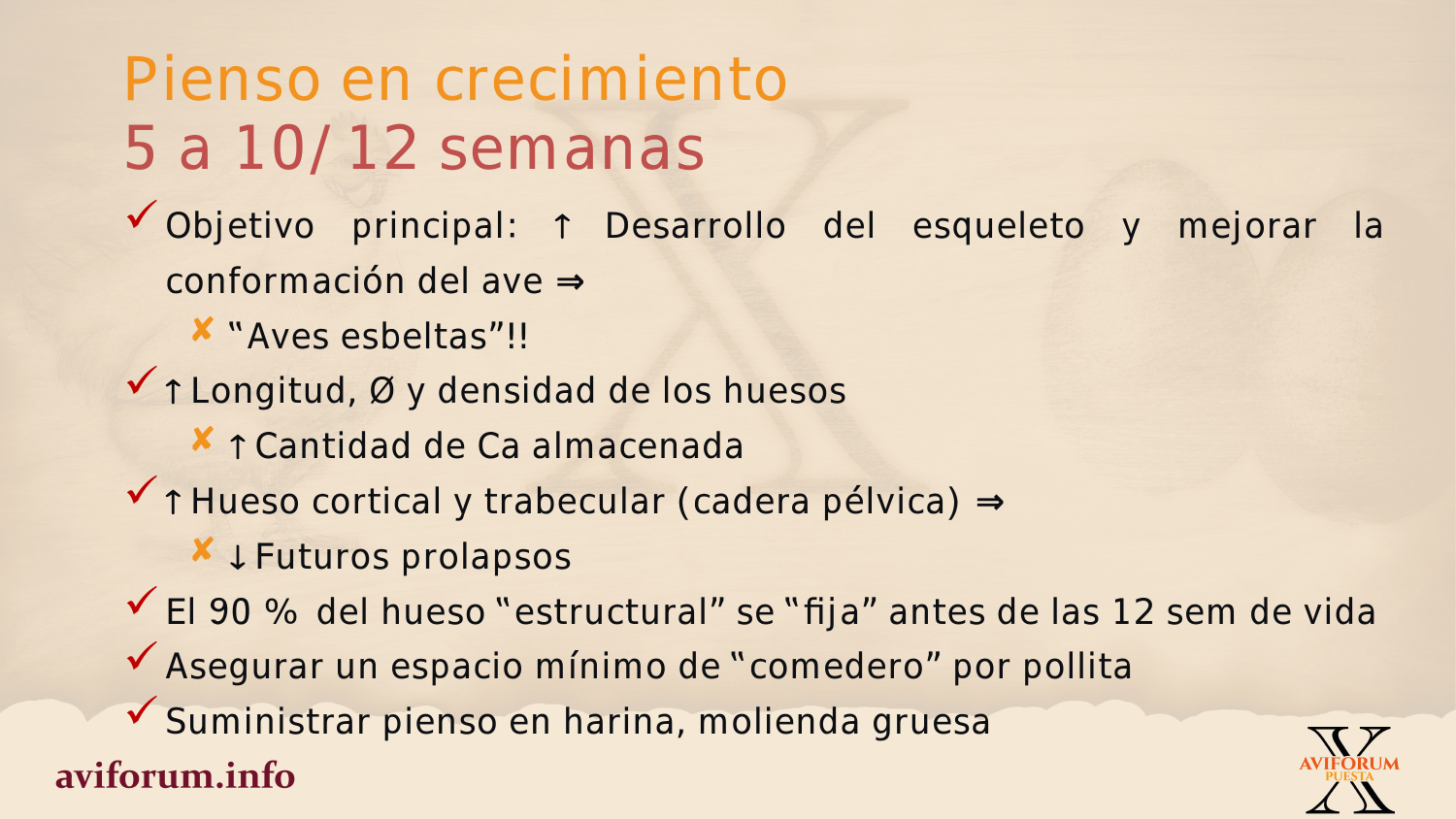

Pienso en crecimiento
5 a 10/12 semanas
Objetivo principal: ↑ Desarrollo del esqueleto y mejorar la conformación del ave ⇒
“Aves esbeltas”!!
↑ Longitud, Ø y densidad de los huesos
↑ Cantidad de Ca almacenada
↑ Hueso cortical y trabecular (cadera pélvica) ⇒
↓ Futuros prolapsos
El 90 % del hueso “estructural” se “fija” antes de las 12 sem de vida
Asegurar un espacio mínimo de “comedero” por pollita
Suministrar pienso en harina, molienda gruesa